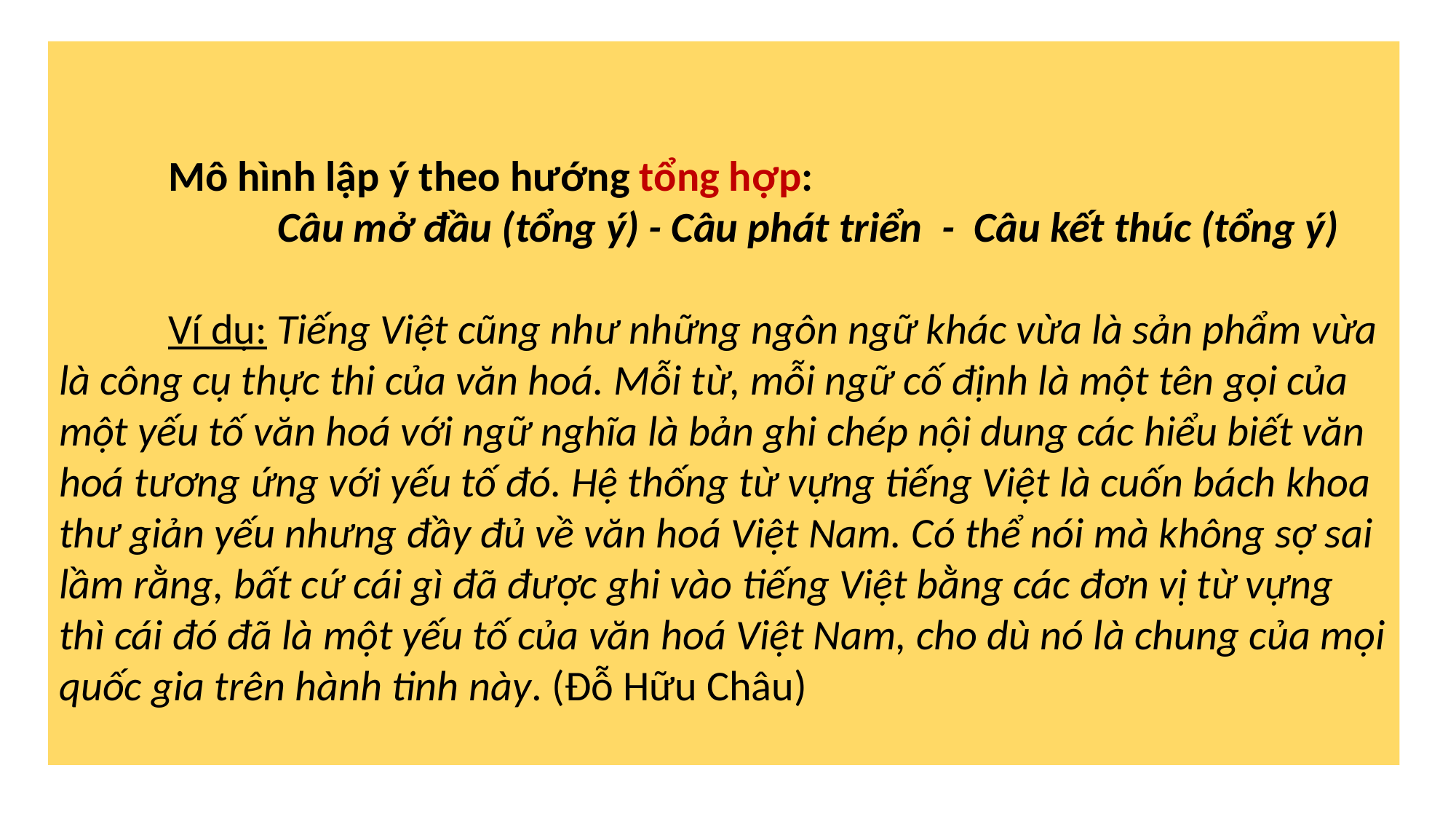

Mô hình lập ý theo hướng tổng hợp:
		Câu mở đầu (tổng ý) - Câu phát triển  -  Câu kết thúc (tổng ý)

	Ví dụ: Tiếng Việt cũng như những ngôn ngữ khác vừa là sản phẩm vừa là công cụ thực thi của văn hoá. Mỗi từ, mỗi ngữ cố định là một tên gọi của một yếu tố văn hoá với ngữ nghĩa là bản ghi chép nội dung các hiểu biết văn hoá tương ứng với yếu tố đó. Hệ thống từ vựng tiếng Việt là cuốn bách khoa thư giản yếu nhưng đầy đủ về văn hoá Việt Nam. Có thể nói mà không sợ sai lầm rằng, bất cứ cái gì đã được ghi vào tiếng Việt bằng các đơn vị từ vựng thì cái đó đã là một yếu tố của văn hoá Việt Nam, cho dù nó là chung của mọi quốc gia trên hành tinh này. (Đỗ Hữu Châu)